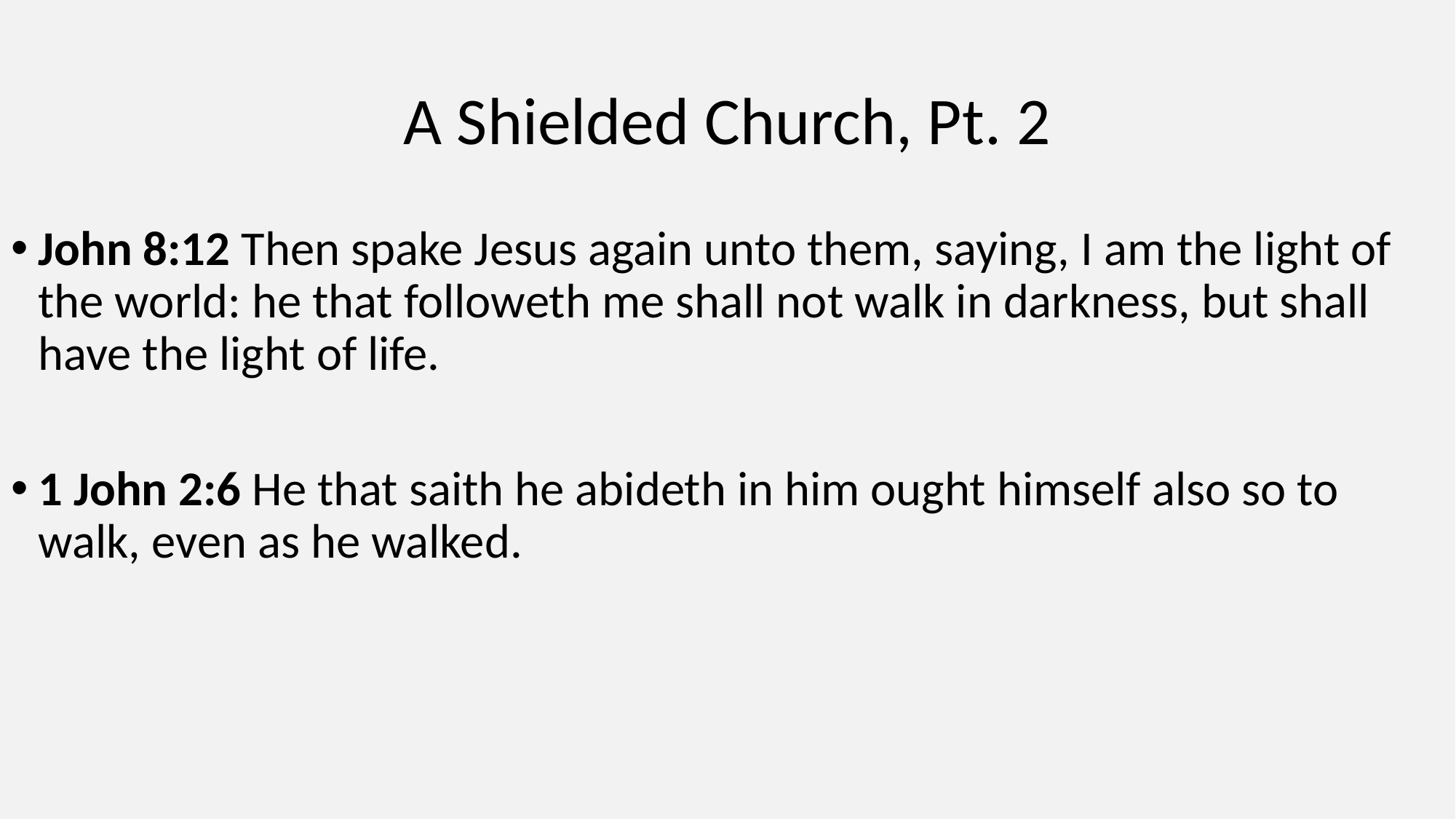

# A Shielded Church, Pt. 2
John 8:12 Then spake Jesus again unto them, saying, I am the light of the world: he that followeth me shall not walk in darkness, but shall have the light of life.

1 John 2:6 He that saith he abideth in him ought himself also so to walk, even as he walked.